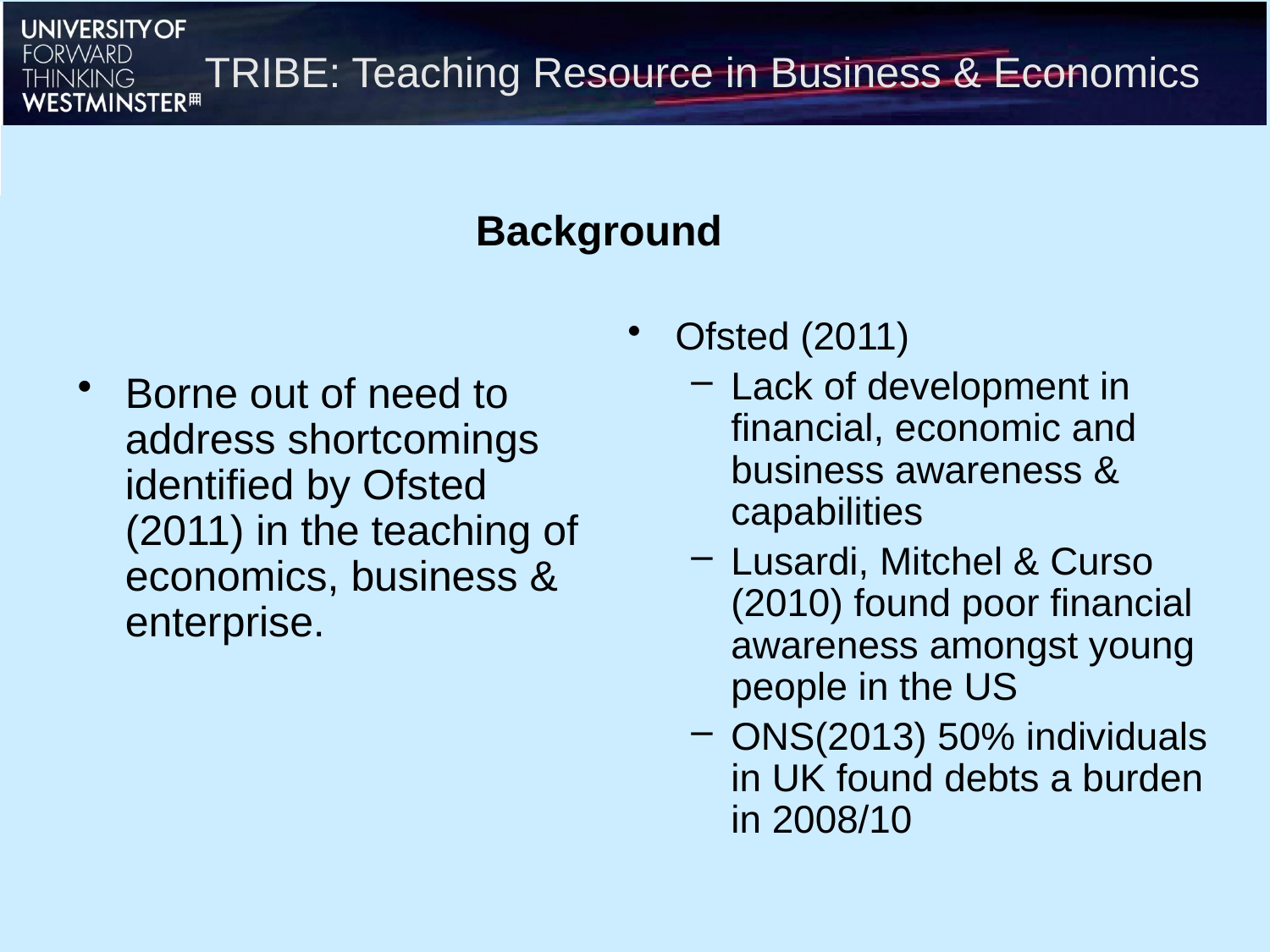

TRIBE: Teaching Resource in Business & Economics
Background

Ofsted (2011)
Lack of development in financial, economic and business awareness & capabilities
Lusardi, Mitchel & Curso (2010) found poor financial awareness amongst young people in the US
ONS(2013) 50% individuals in UK found debts a burden in 2008/10

Borne out of need to address shortcomings identified by Ofsted (2011) in the teaching of economics, business & enterprise.